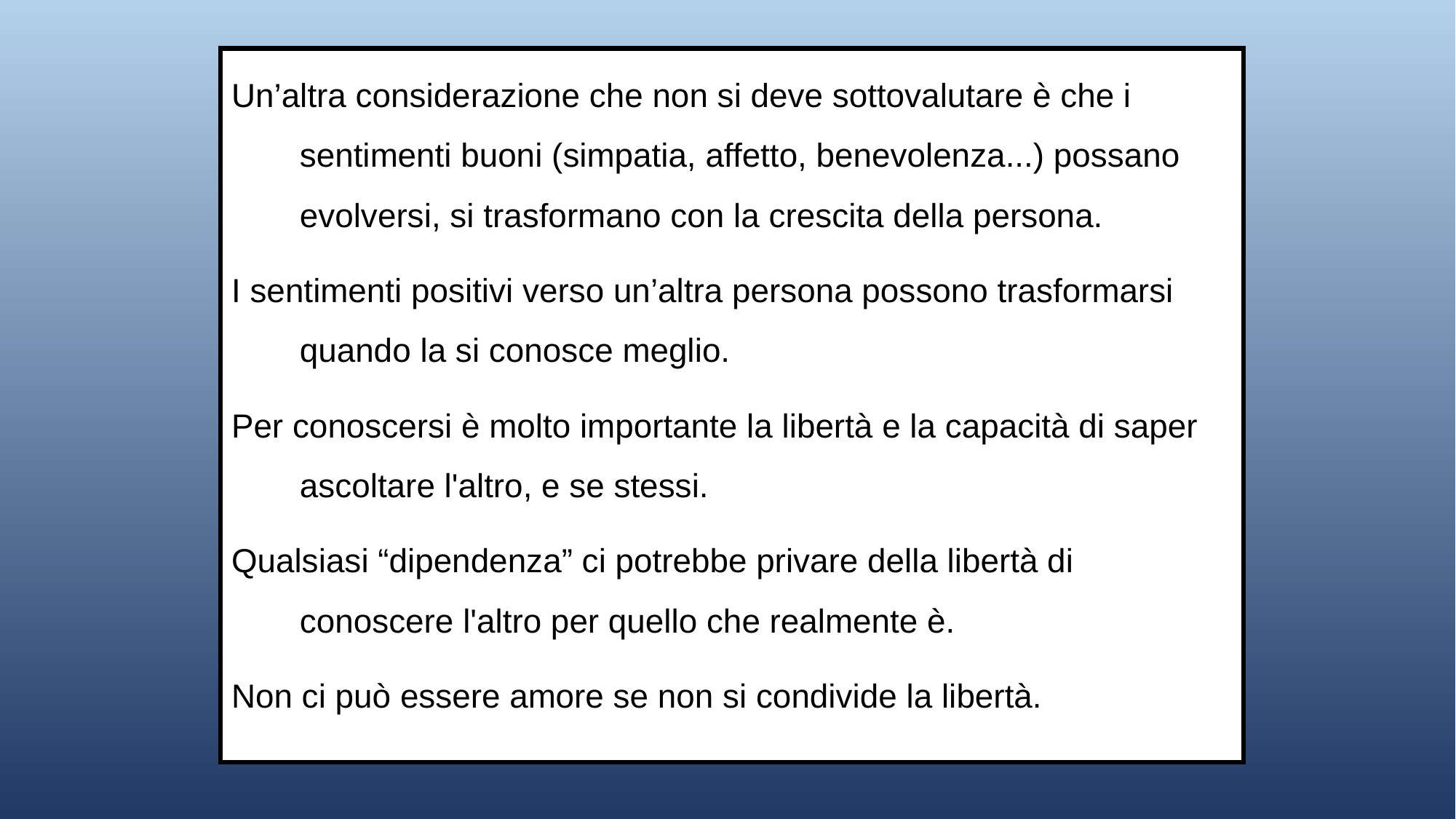

Un’altra considerazione che non si deve sottovalutare è che i sentimenti buoni (simpatia, affetto, benevolenza...) possano evolversi, si trasformano con la crescita della persona.
I sentimenti positivi verso un’altra persona possono trasformarsi quando la si conosce meglio.
Per conoscersi è molto importante la libertà e la capacità di saper ascoltare l'altro, e se stessi.
Qualsiasi “dipendenza” ci potrebbe privare della libertà di conoscere l'altro per quello che realmente è.
Non ci può essere amore se non si condivide la libertà.